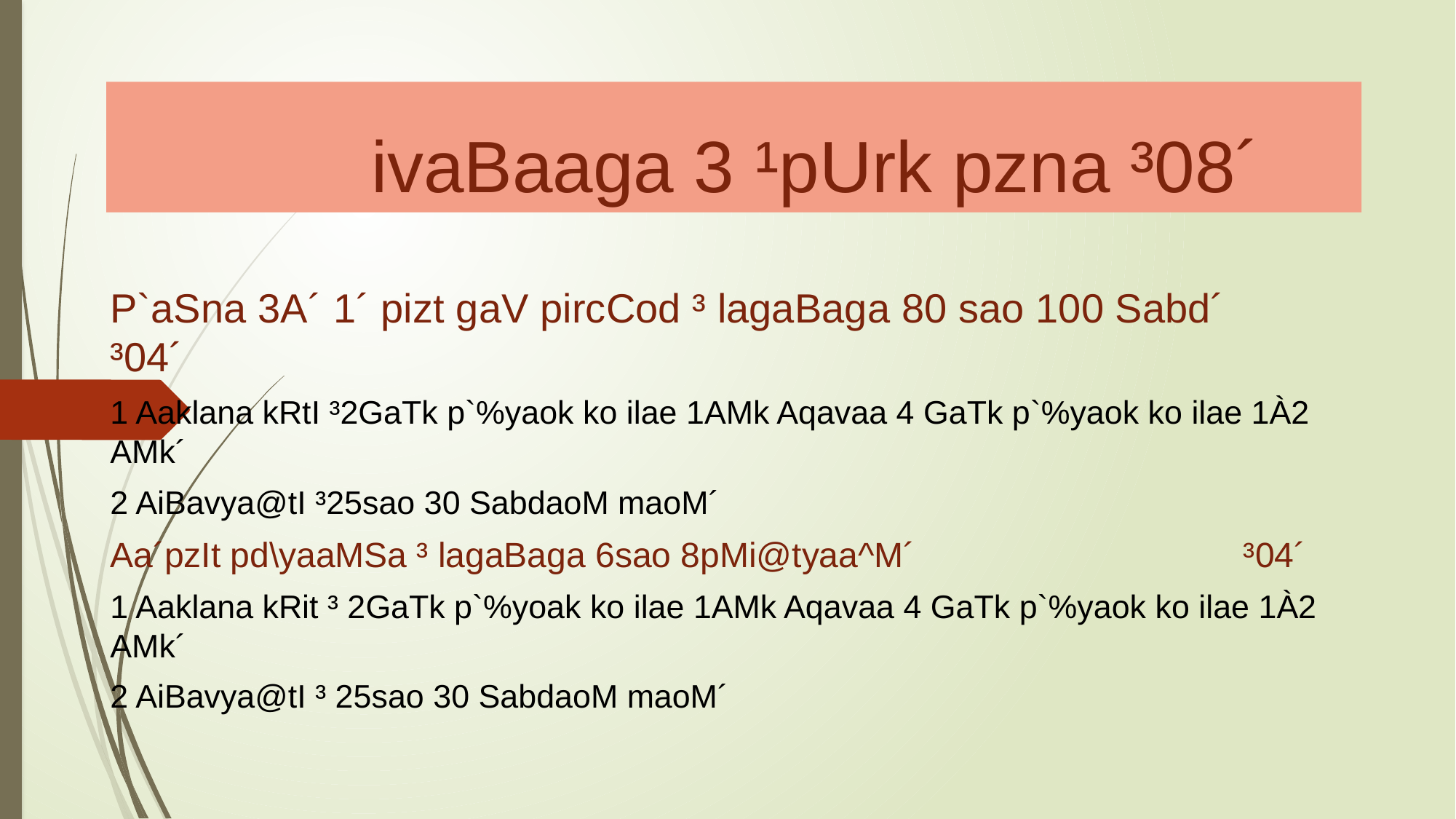

# ivaBaaga 3 ¹pUrk pzna ³08´
P`aSna 3A´ 1´ pizt gaV pircCod ³ lagaBaga 80 sao 100 Sabd´          ³04´
1 Aaklana kRtI ³2GaTk p`%yaok ko ilae 1AMk Aqavaa 4 GaTk p`%yaok ko ilae 1À2 AMk´
2 AiBavya@tI ³25sao 30 SabdaoM maoM´
Aa´pzIt pd\yaaMSa ³ lagaBaga 6sao 8pMi@tyaa^M´                                  ³04´
1 Aaklana kRit ³ 2GaTk p`%yoak ko ilae 1AMk Aqavaa 4 GaTk p`%yaok ko ilae 1À2 AMk´
2 AiBavya@tI ³ 25sao 30 SabdaoM maoM´